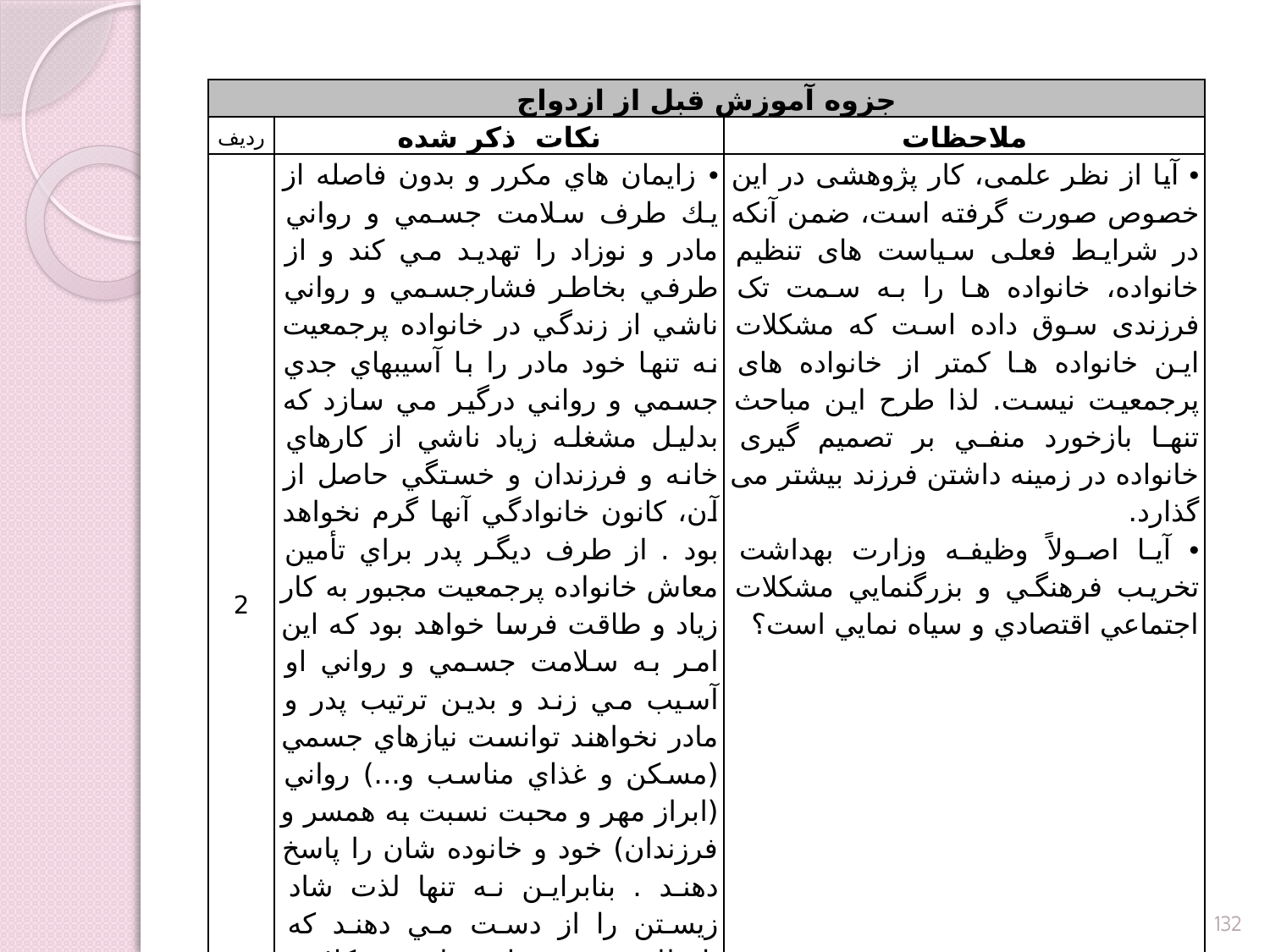

| جزوه آموزش قبل از ازدواج |  |  |
| --- | --- | --- |
| ردیف | نکات ذکر شده | ملاحظات |
| 2 | زايمان هاي مكرر و بدون فاصله از يك طرف سلامت جسمي و رواني مادر و نوزاد را تهديد مي كند و از طرفي بخاطر فشارجسمي و رواني ناشي از زندگي در خانواده پرجمعيت نه تنها خود مادر را با آسيبهاي جدي جسمي و رواني درگير مي سازد كه بدليل مشغله زياد ناشي از كارهاي خانه و فرزندان و خستگي حاصل از آن، كانون خانوادگي آنها گرم نخواهد بود . از طرف ديگر پدر براي تأمين معاش خانواده پرجمعيت مجبور به كار زياد و طاقت فرسا خواهد بود كه اين امر به سلامت جسمي و رواني او آسيب مي زند و بدين ترتيب پدر و مادر نخواهند توانست نيازهاي جسمي (مسكن و غذاي مناسب و...) رواني (ابراز مهر و محبت نسبت به همسر و فرزندان) خود و خانوده شان را پاسخ دهند . بنابراين نه تنها لذت شاد زيستن را از دست مي دهند كه بارطاقت فرسائي از مشكلات گوناگون را به خود، فرزندان و جامعه تحميل مي كنند. | آیا از نظر علمی، کار پژوهشی در این خصوص صورت گرفته است، ضمن آنکه در شرایط فعلی سیاست های تنظیم خانواده، خانواده ها را به سمت تک فرزندی سوق داده است که مشکلات این خانواده ها کمتر از خانواده های پرجمعیت نیست. لذا طرح این مباحث تنها بازخورد منفي بر تصمیم گیری خانواده در زمینه داشتن فرزند بیشتر می گذارد. آيا اصولاً وظيفه وزارت بهداشت تخريب فرهنگي و بزرگنمايي مشكلات اجتماعي اقتصادي و سياه نمايي است؟ |
132